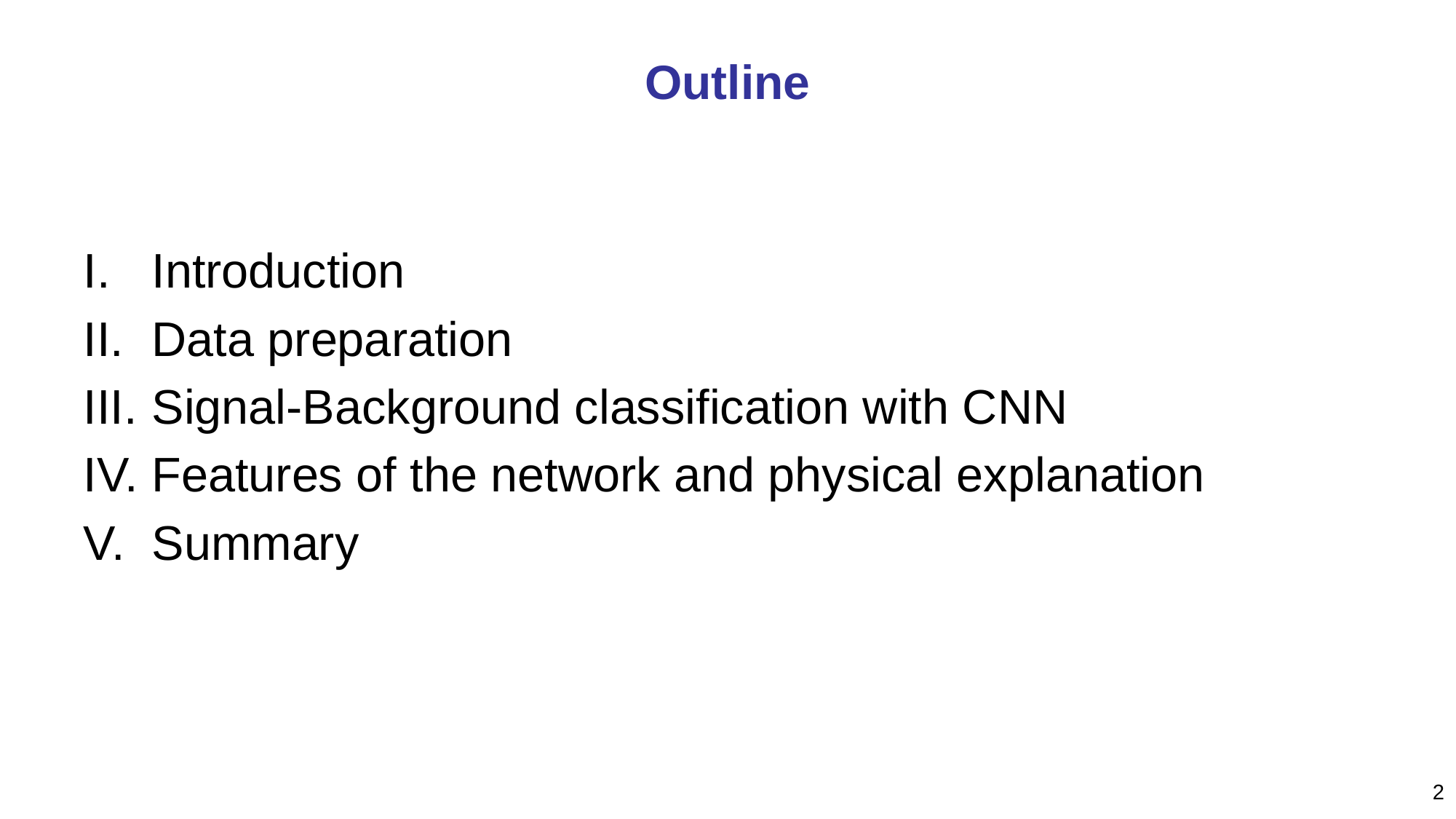

Outline
Introduction
Data preparation
Signal-Background classification with CNN
Features of the network and physical explanation
Summary
2